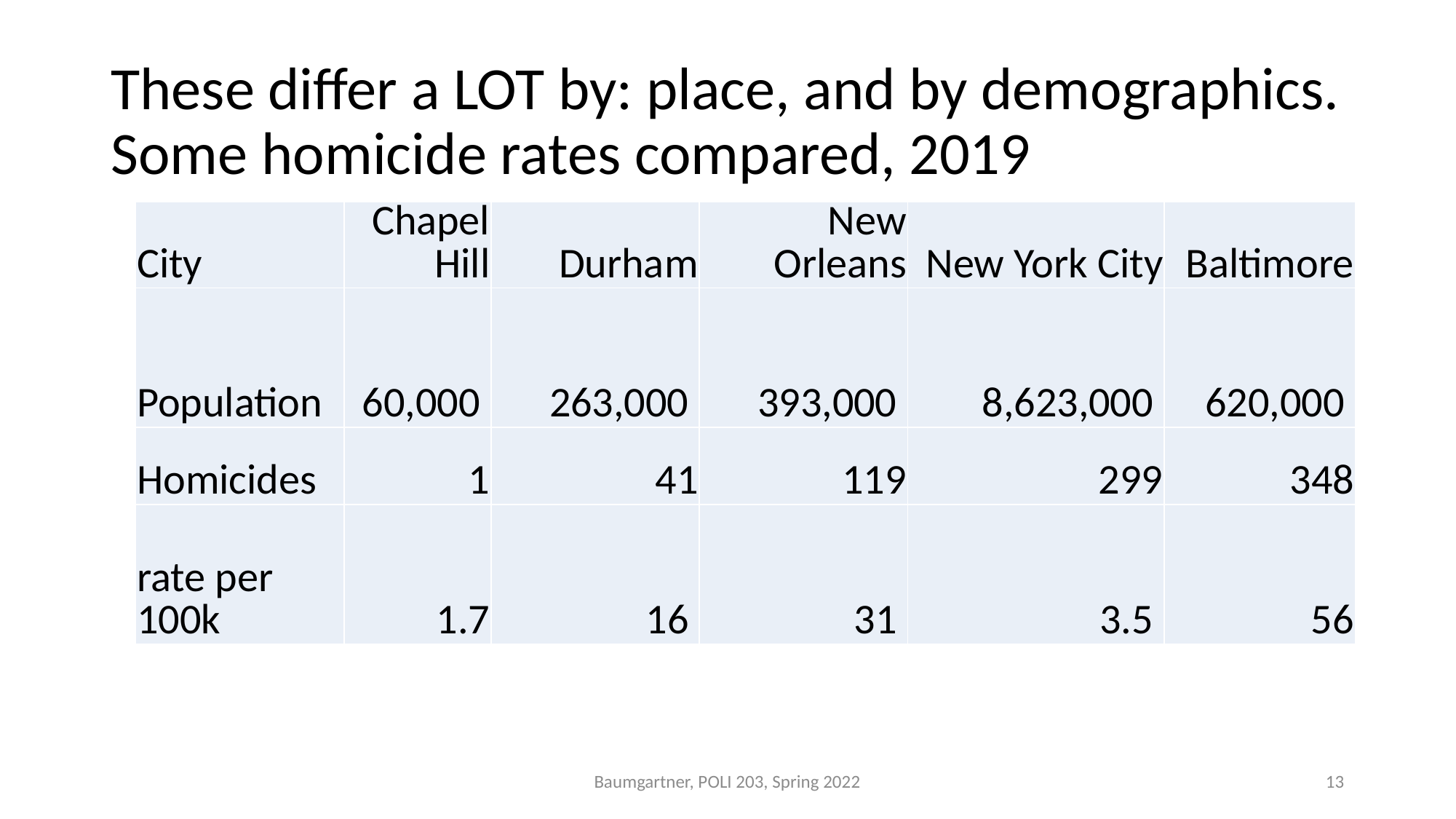

# These differ a LOT by: place, and by demographics. Some homicide rates compared, 2019
| City | Chapel Hill | Durham | New Orleans | New York City | Baltimore |
| --- | --- | --- | --- | --- | --- |
| Population | 60,000 | 263,000 | 393,000 | 8,623,000 | 620,000 |
| Homicides | 1 | 41 | 119 | 299 | 348 |
| rate per 100k | 1.7 | 16 | 31 | 3.5 | 56 |
Baumgartner, POLI 203, Spring 2022
13